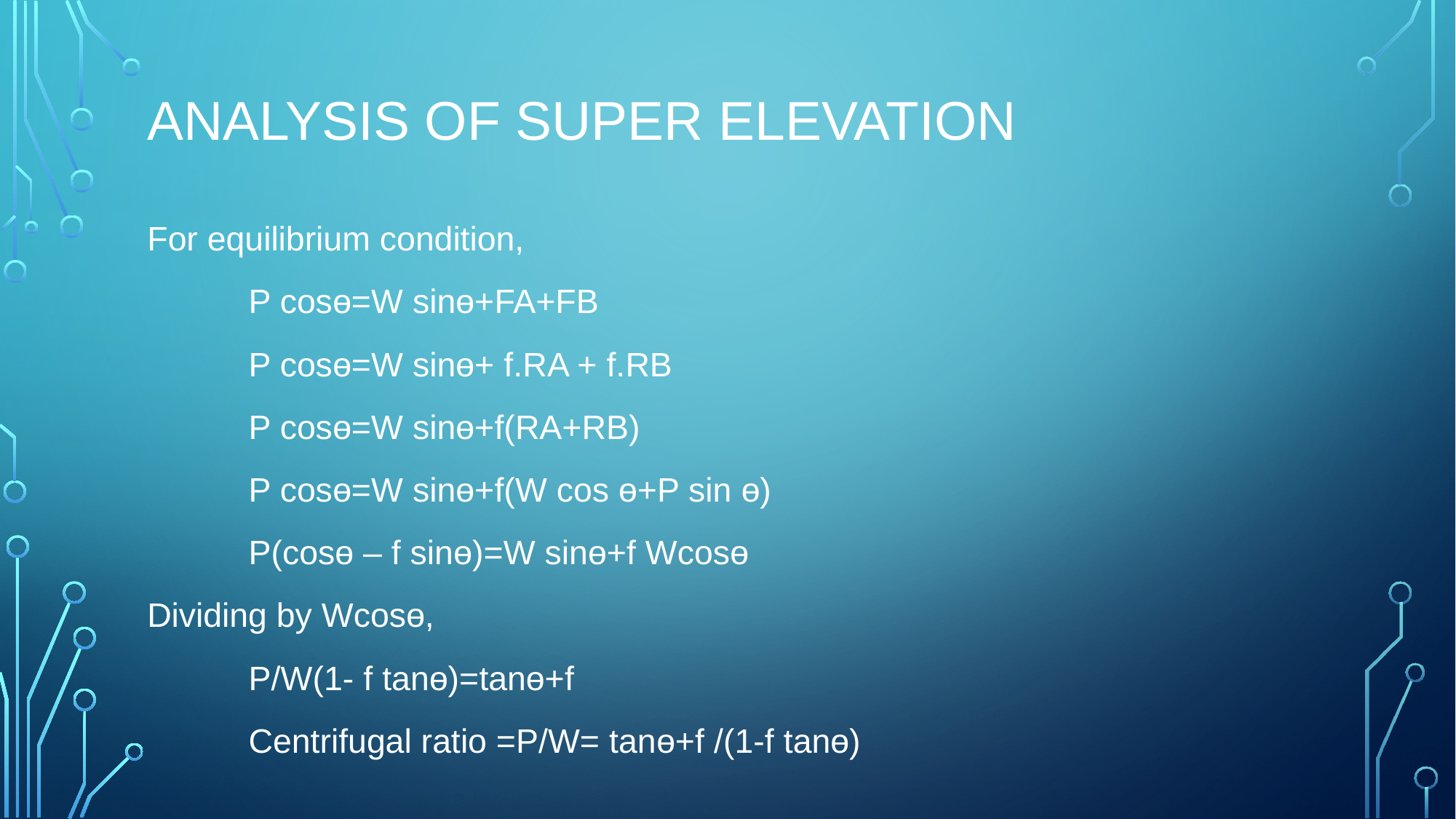

# Analysis of Super elevation
For equilibrium condition,
			P cosө=W sinө+FA+FB
			P cosө=W sinө+ f.RA + f.RB
			P cosө=W sinө+f(RA+RB)
			P cosө=W sinө+f(W cos ө+P sin ө)
			P(cosө – f sinө)=W sinө+f Wcosө
Dividing by Wcosө,
			P/W(1- f tanө)=tanө+f
		Centrifugal ratio =P/W= tanө+f /(1-f tanө)